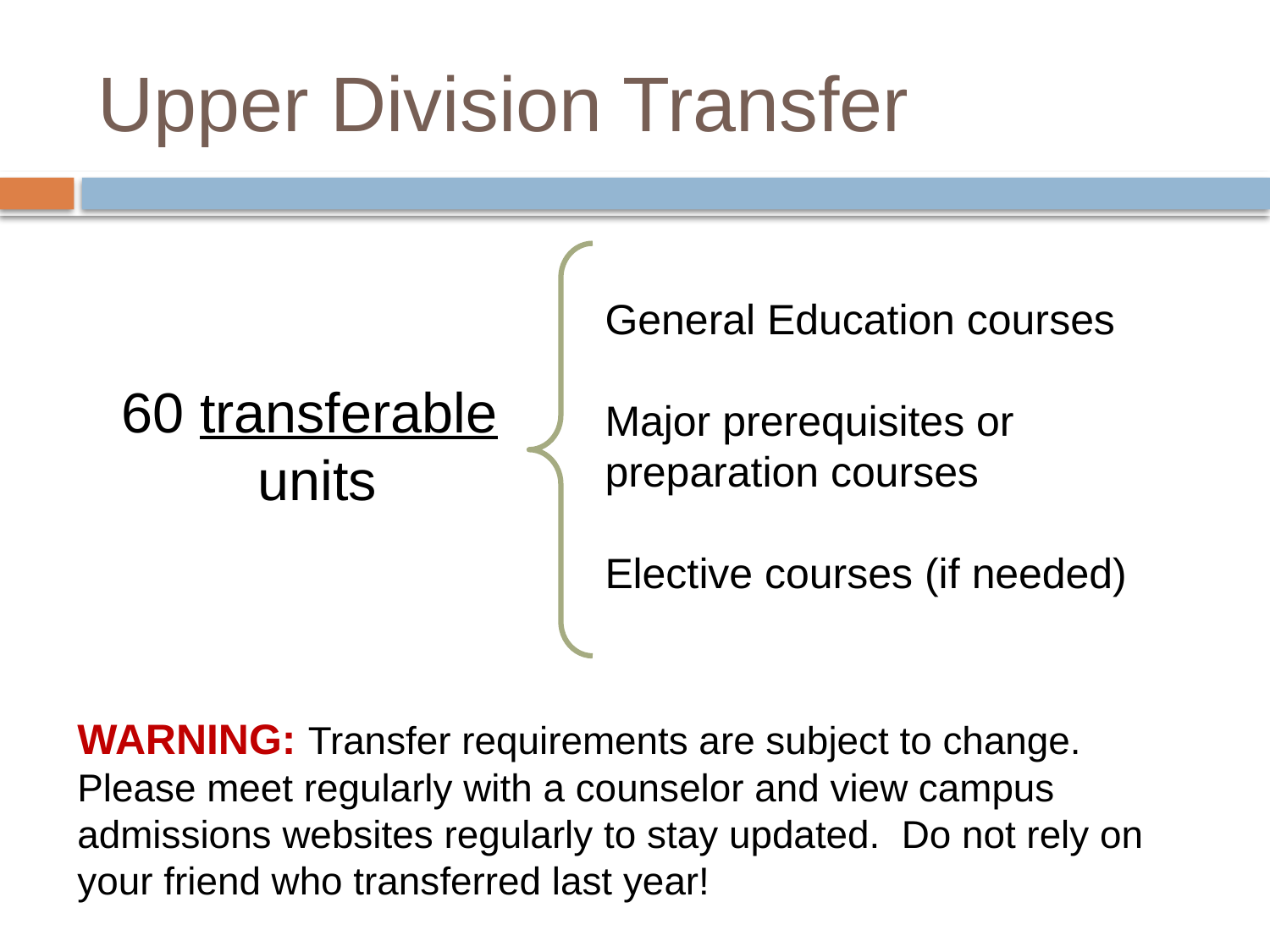

# Upper Division Transfer

General Education courses
Major prerequisites or preparation courses
Elective courses (if needed)
60 transferable
units
WARNING: Transfer requirements are subject to change.  Please meet regularly with a counselor and view campus admissions websites regularly to stay updated.  Do not rely on your friend who transferred last year!